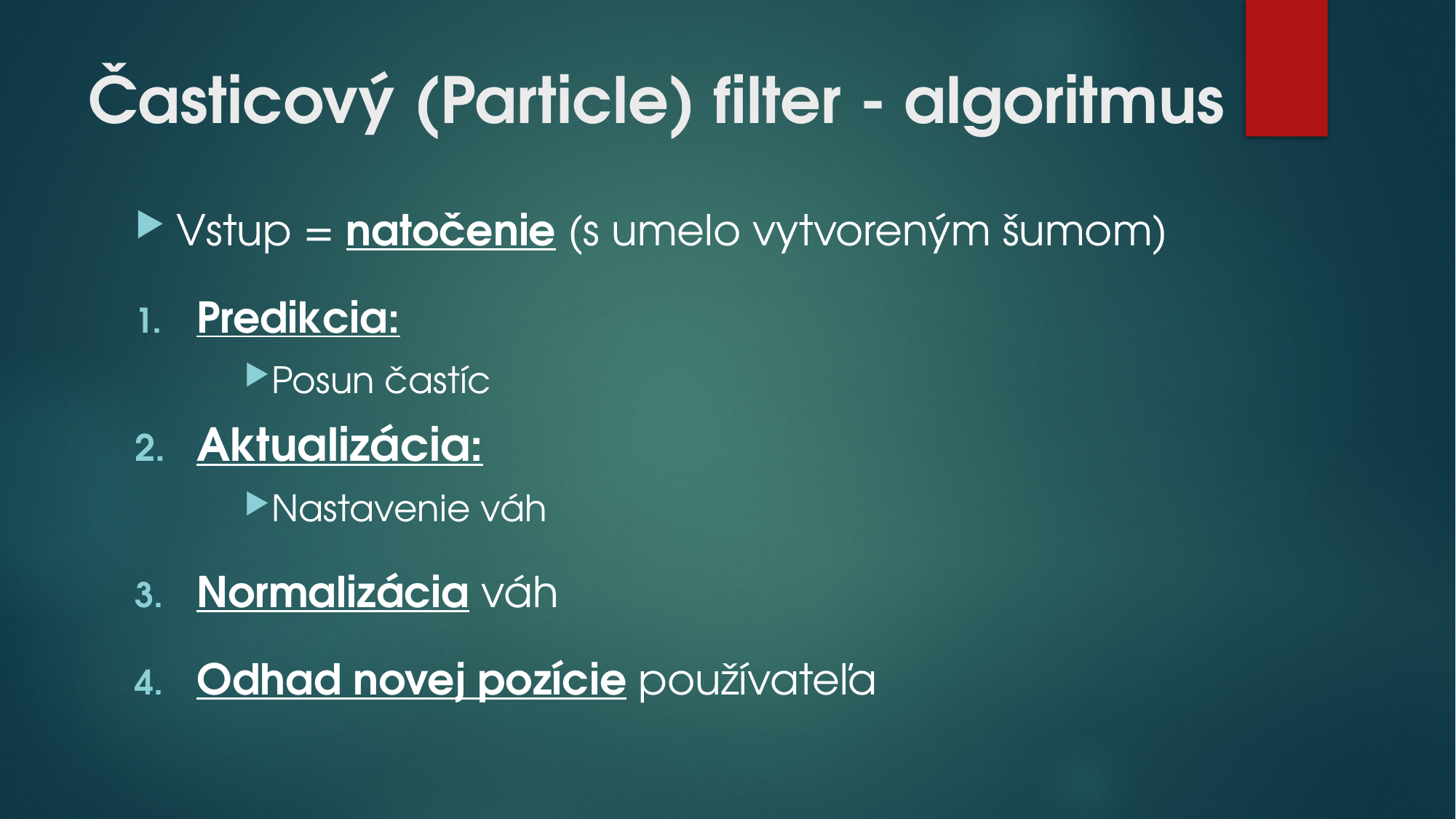

# Časticový (Particle) filter - algoritmus
Vstup = natočenie (s umelo vytvoreným šumom)
Predikcia:
Posun častíc
Aktualizácia:
Nastavenie váh
Normalizácia váh
Odhad novej pozície používateľa